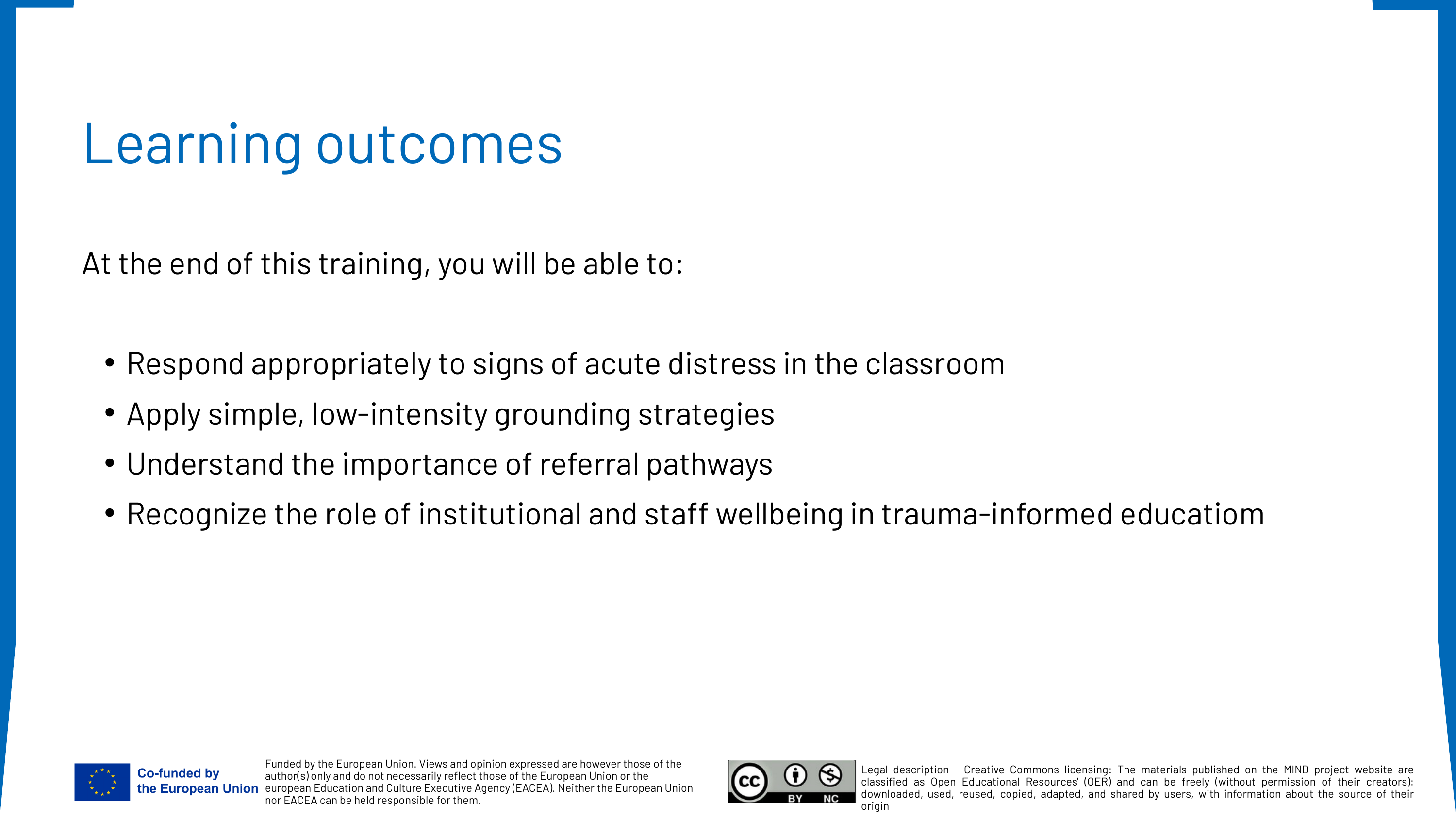

Learning outcomes
At the end of this training, you will be able to:

Respond appropriately to signs of acute distress in the classroom
Apply simple, low-intensity grounding strategies
Understand the importance of referral pathways
Recognize the role of institutional and staff wellbeing in trauma-informed educatiom
Funded by the European Union. Views and opinion expressed are however those of the
author(s) only and do not necessarily reflect those of the European Union or the
european Education and Culture Executive Agency (EACEA). Neither the European Union
nor EACEA can be held responsible for them.

Legal description - Creative Commons licensing: The materials published on the MIND project website are classified as Open Educational Resources' (OER) and can be freely (without permission of their creators): downloaded, used, reused, copied, adapted, and shared by users, with information about the source of their origin